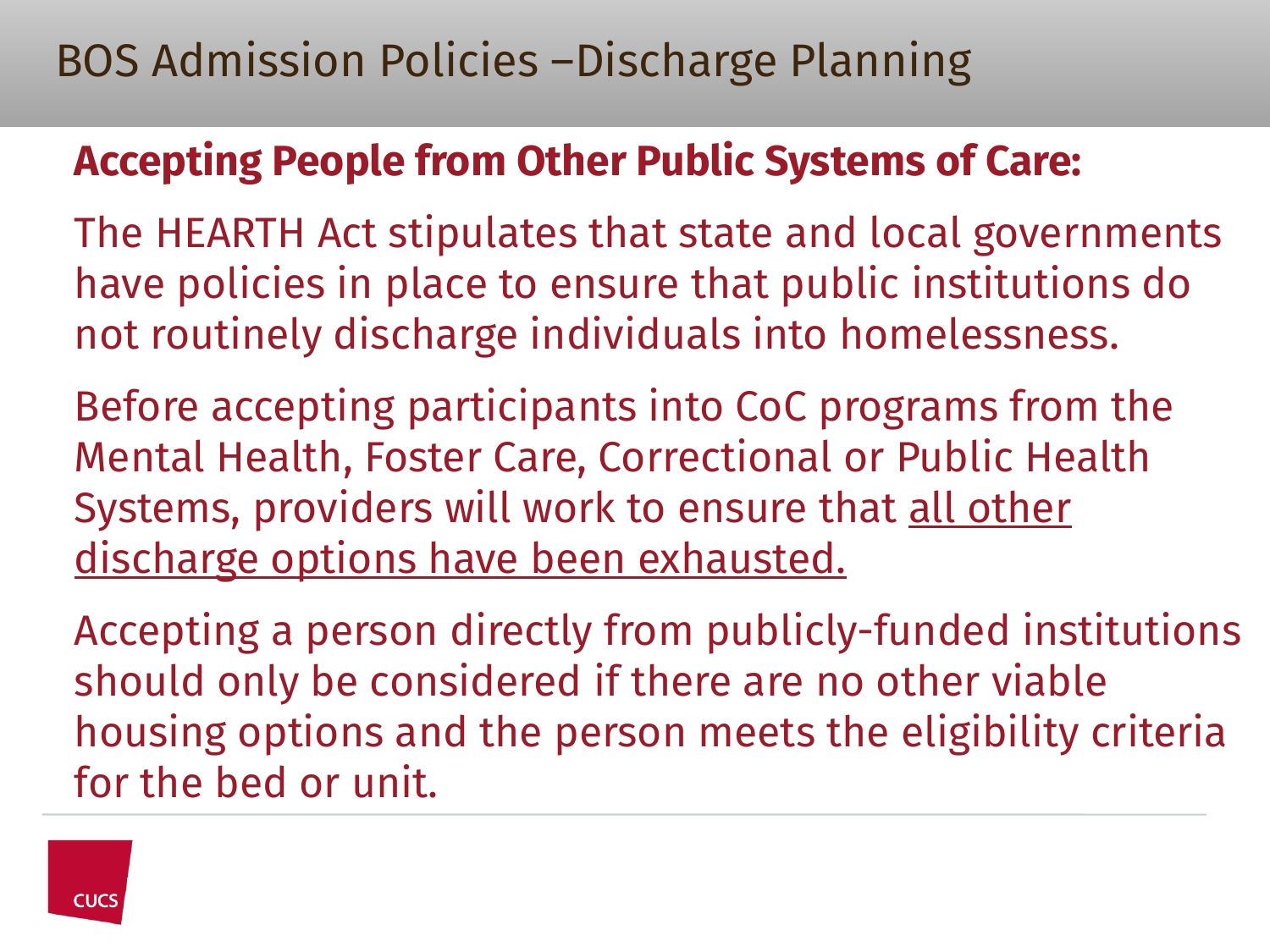

# BOS Admission Policies –Discharge Planning
Accepting People from Other Public Systems of Care:
The HEARTH Act stipulates that state and local governments have policies in place to ensure that public institutions do not routinely discharge individuals into homelessness.
Before accepting participants into CoC programs from the Mental Health, Foster Care, Correctional or Public Health Systems, providers will work to ensure that all other discharge options have been exhausted.
Accepting a person directly from publicly-funded institutions should only be considered if there are no other viable housing options and the person meets the eligibility criteria for the bed or unit.